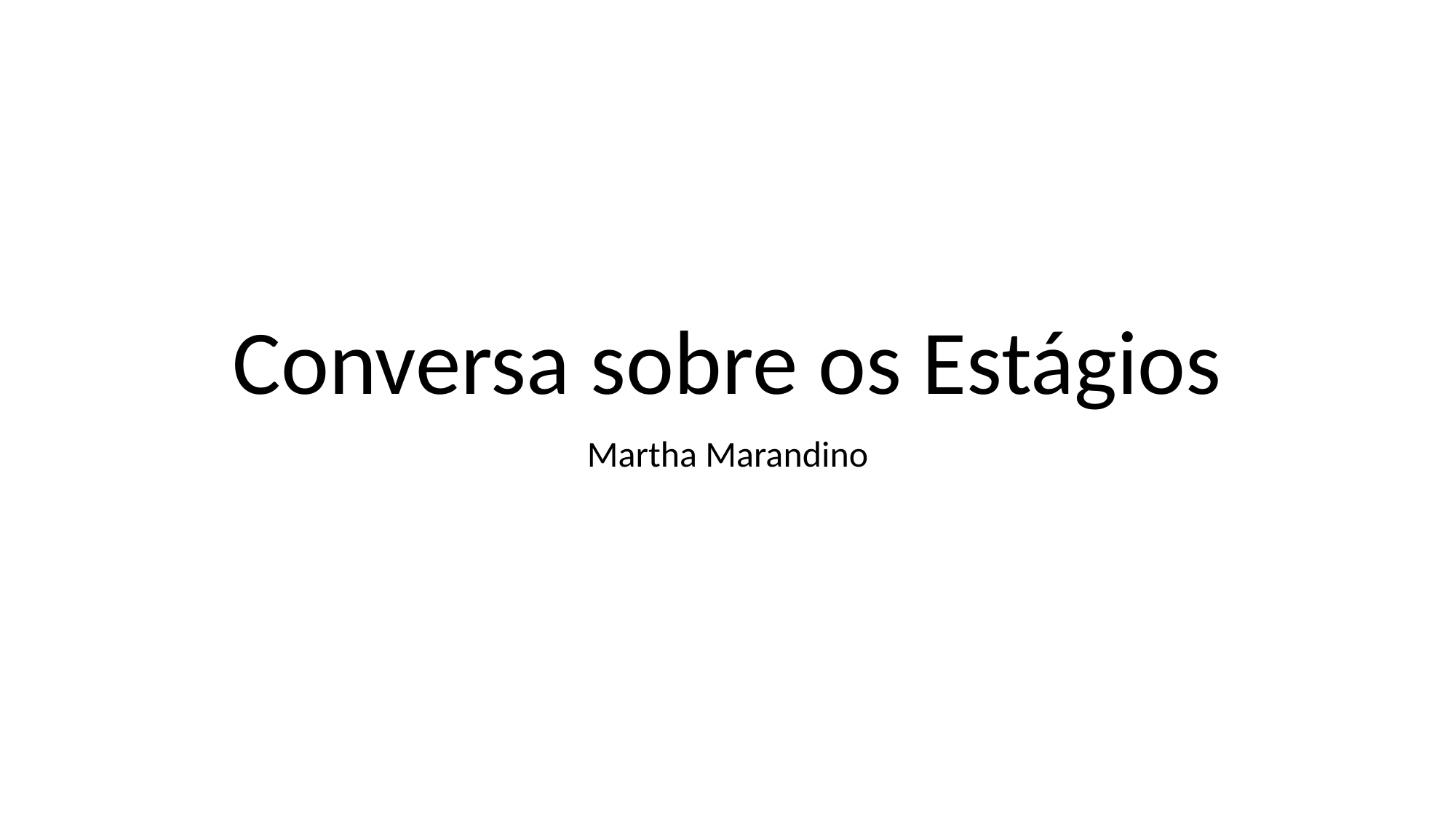

# Conversa sobre os Estágios
Martha Marandino